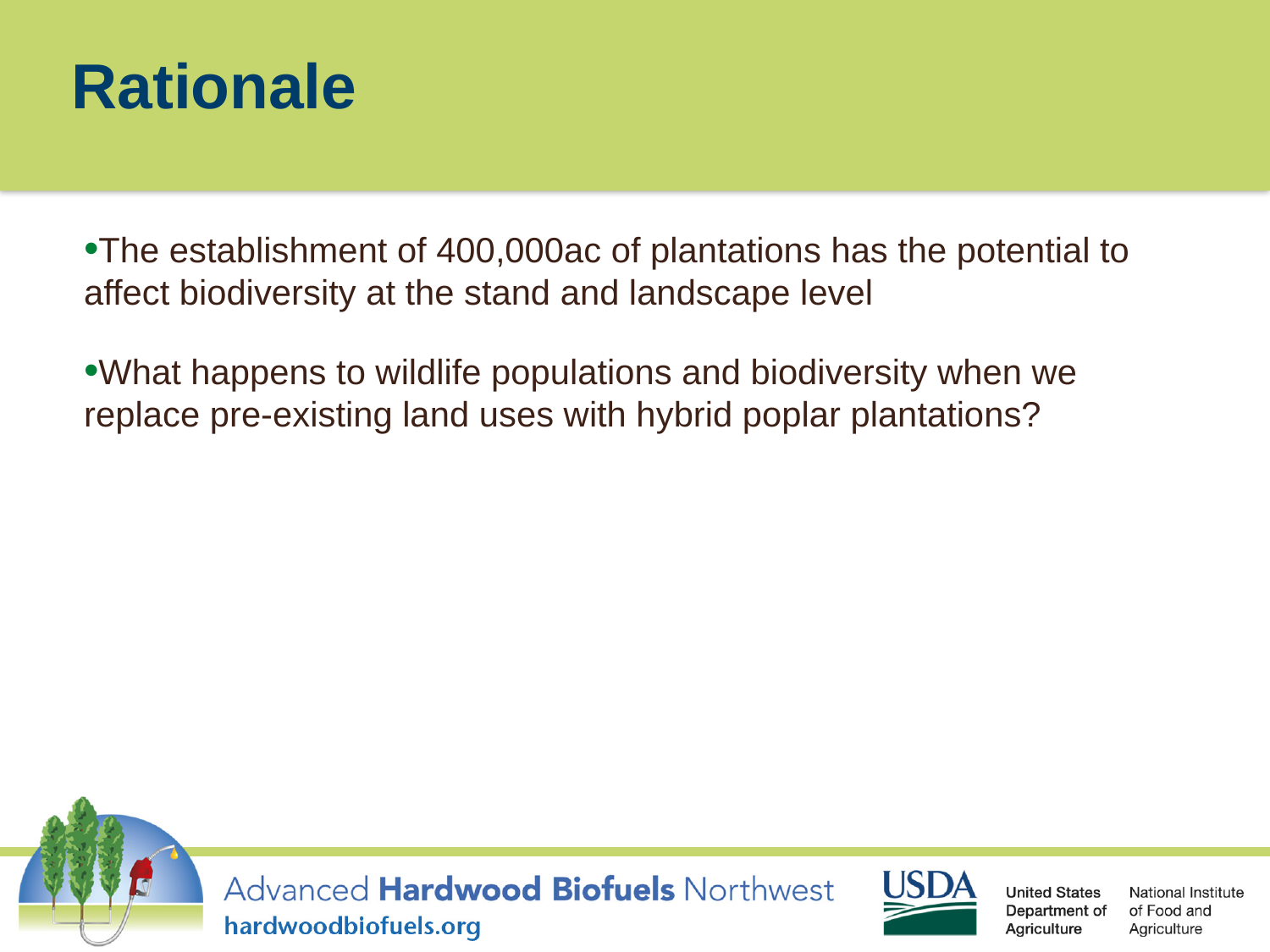

# Rationale
The establishment of 400,000ac of plantations has the potential to affect biodiversity at the stand and landscape level
What happens to wildlife populations and biodiversity when we replace pre-existing land uses with hybrid poplar plantations?